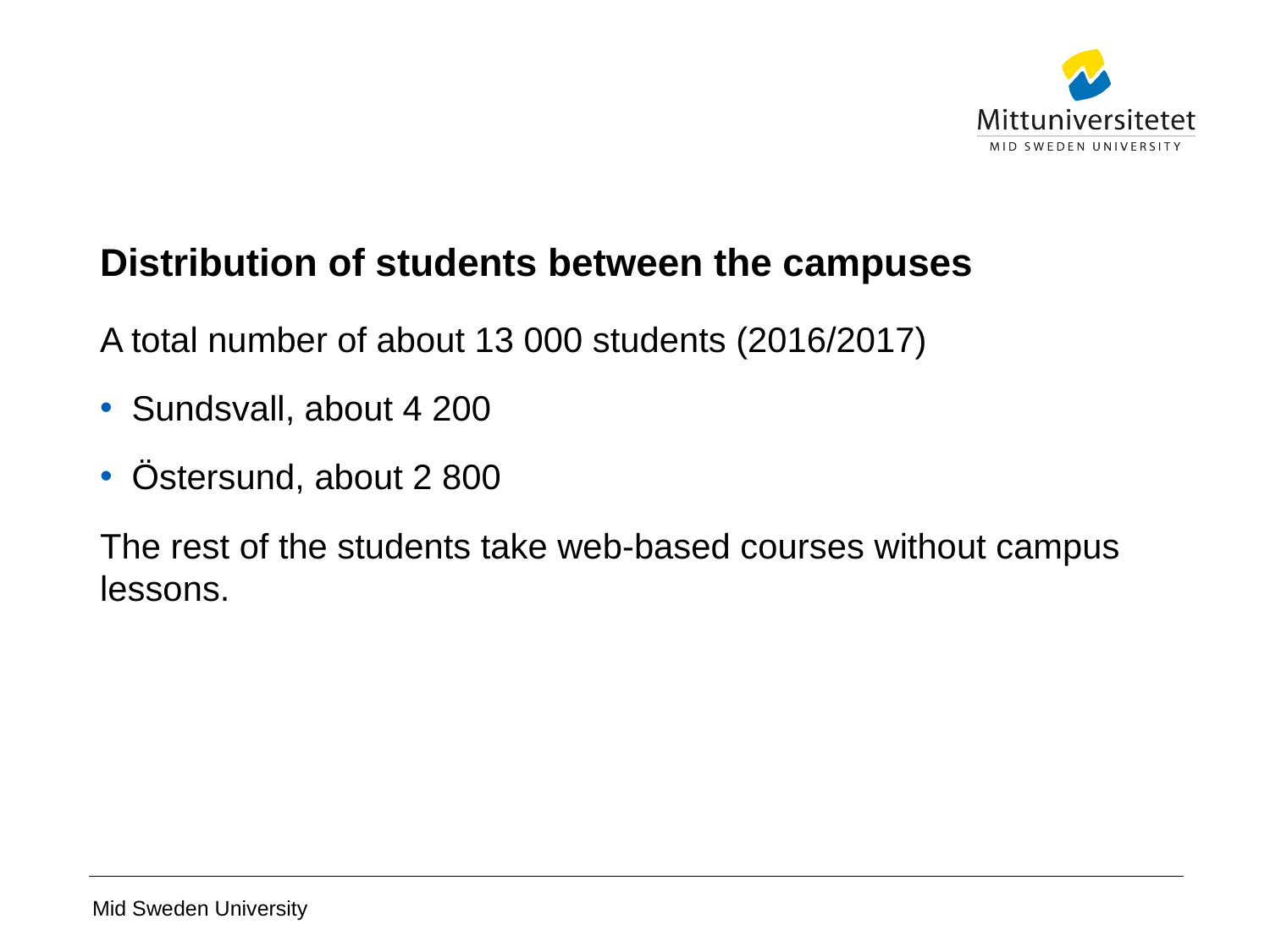

# Distribution of students between the campuses
A total number of about 13 000 students (2016/2017)
Sundsvall, about 4 200
Östersund, about 2 800
The rest of the students take web-based courses without campus lessons.